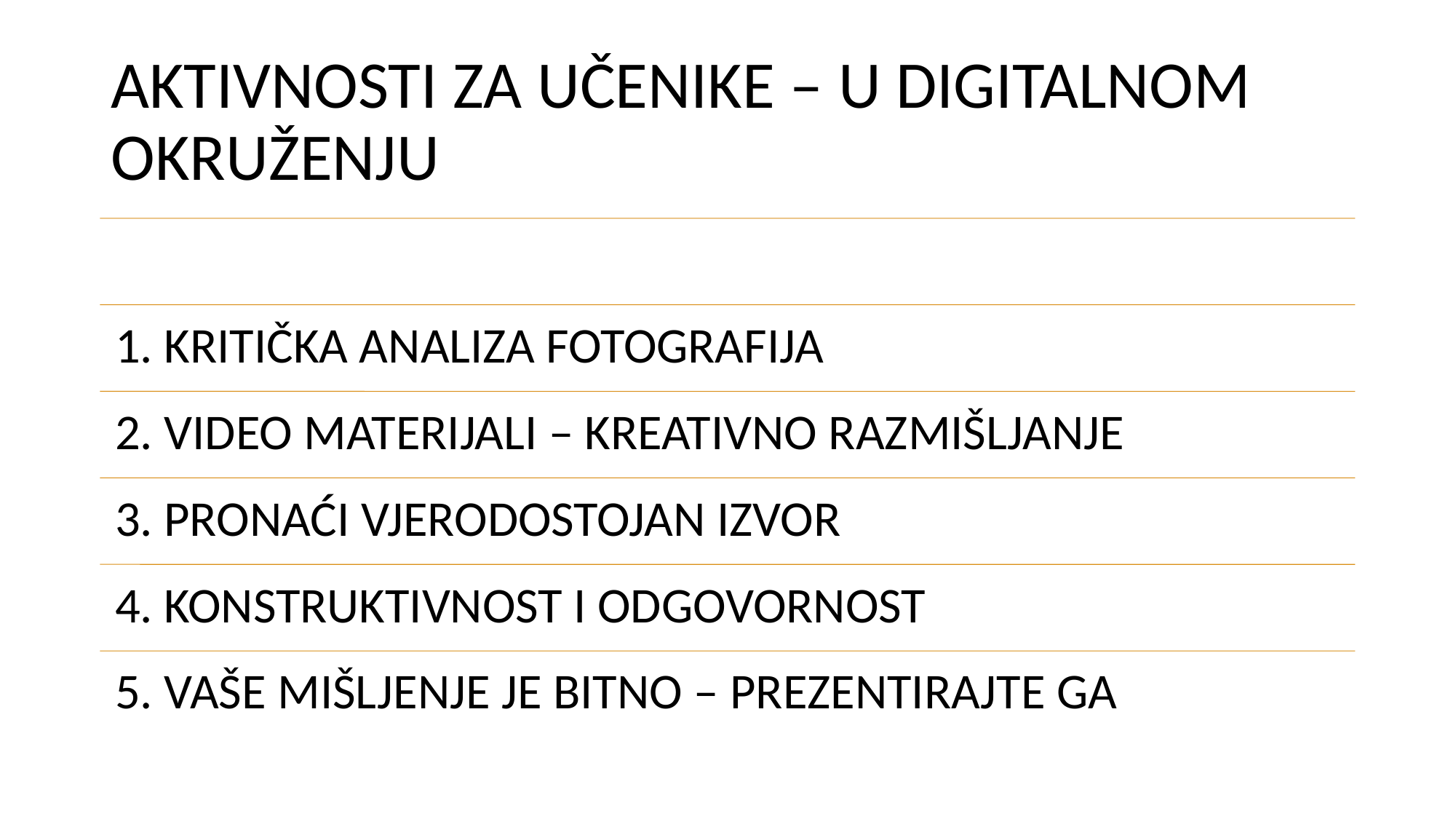

# AKTIVNOSTI ZA UČENIKE – U DIGITALNOM OKRUŽENJU

1. KRITIČKA ANALIZA FOTOGRAFIJA
2. VIDEO MATERIJALI – KREATIVNO RAZMIŠLJANJE
3. PRONAĆI VJERODOSTOJAN IZVOR
4. KONSTRUKTIVNOST I ODGOVORNOST
5. VAŠE MIŠLJENJE JE BITNO – PREZENTIRAJTE GA